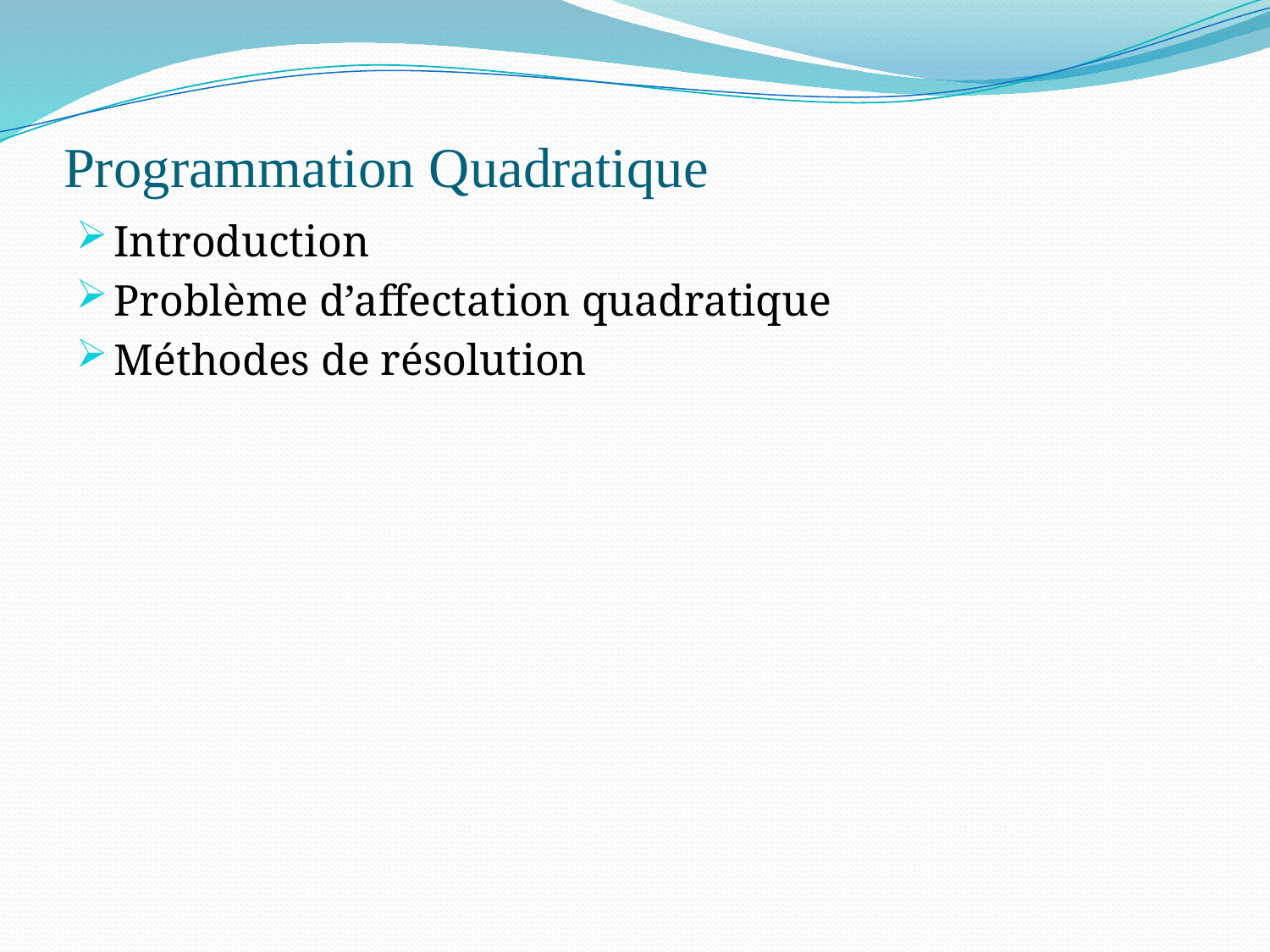

# Programmation Quadratique
Introduction
Problème d’affectation quadratique
Méthodes de résolution